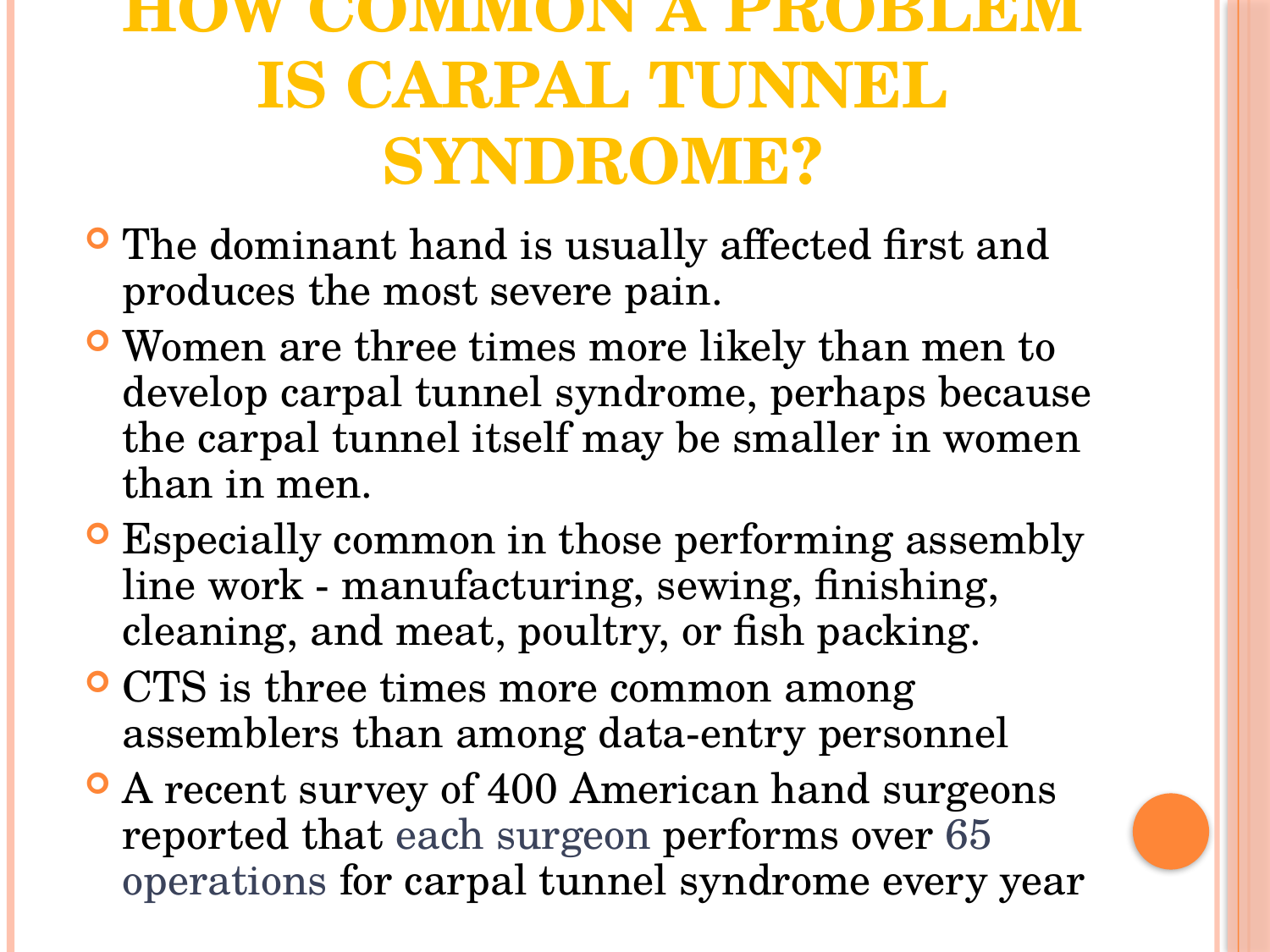

# How Common A Problem is Carpal Tunnel Syndrome?
The dominant hand is usually affected first and produces the most severe pain.
Women are three times more likely than men to develop carpal tunnel syndrome, perhaps because the carpal tunnel itself may be smaller in women than in men.
Especially common in those performing assembly line work - manufacturing, sewing, finishing, cleaning, and meat, poultry, or fish packing.
CTS is three times more common among assemblers than among data-entry personnel
A recent survey of 400 American hand surgeons reported that each surgeon performs over 65 operations for carpal tunnel syndrome every year